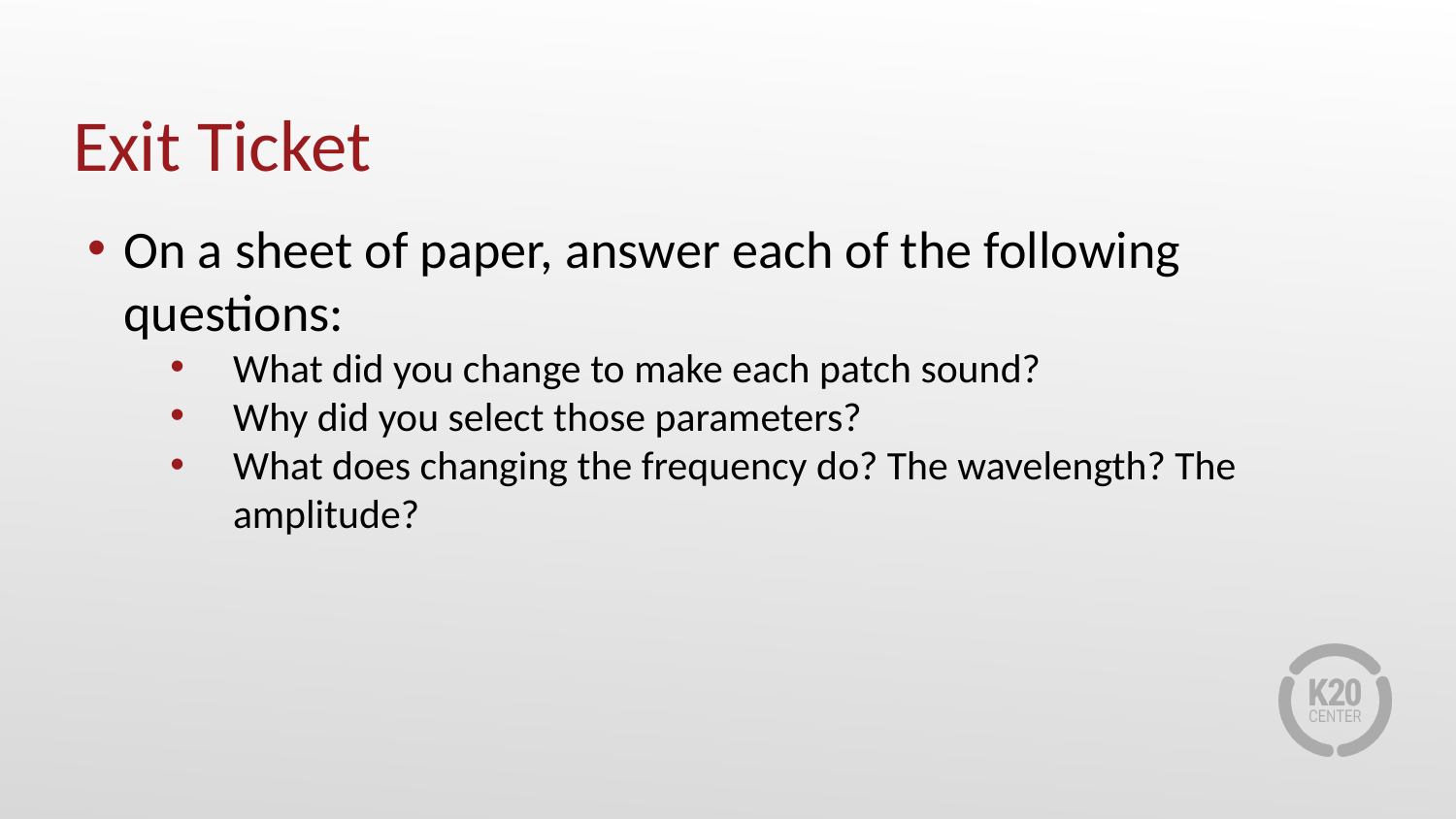

# Exit Ticket
On a sheet of paper, answer each of the following questions:
What did you change to make each patch sound?
Why did you select those parameters?
What does changing the frequency do? The wavelength? The amplitude?